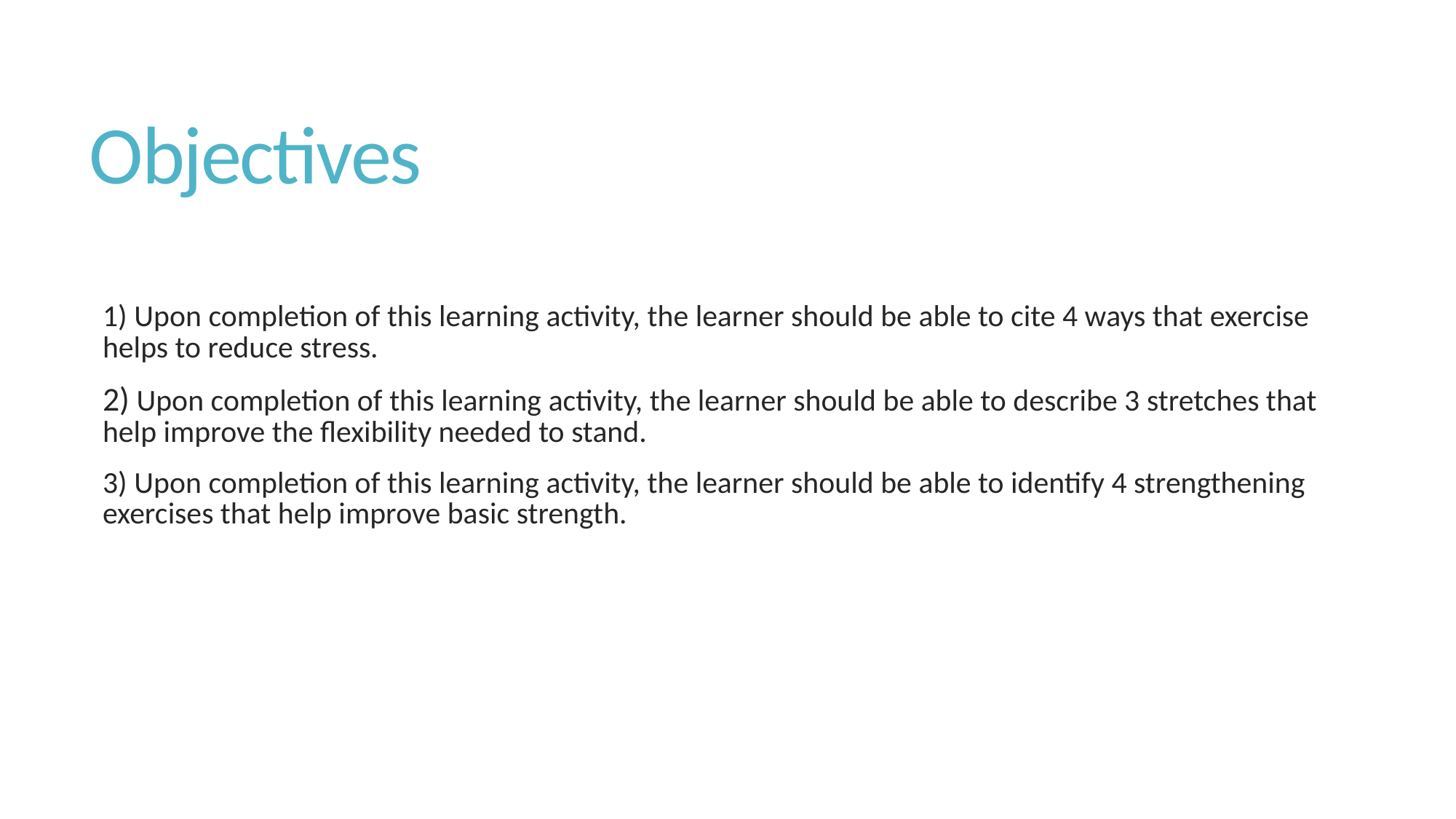

# Objectives

1) Upon completion of this learning activity, the learner should be able to cite 4 ways that exercise helps to reduce stress.
2) Upon completion of this learning activity, the learner should be able to describe 3 stretches that  help improve the flexibility needed to stand.
3) Upon completion of this learning activity, the learner should be able to identify 4 strengthening exercises that help improve basic strength.